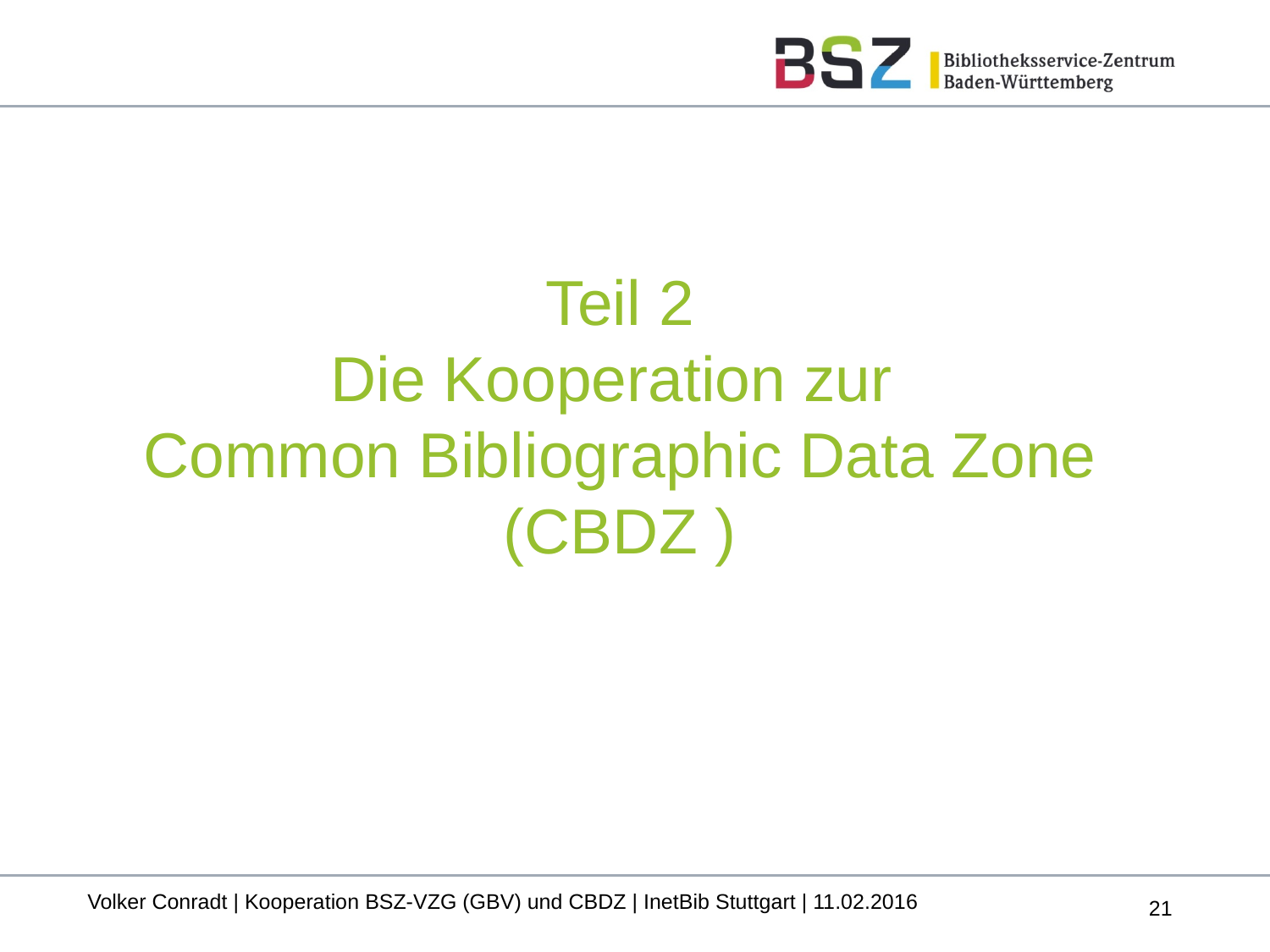

Teil 2
Die Kooperation zur
Common Bibliographic Data Zone (CBDZ )
Volker Conradt | Kooperation BSZ-VZG (GBV) und CBDZ | InetBib Stuttgart | 11.02.2016